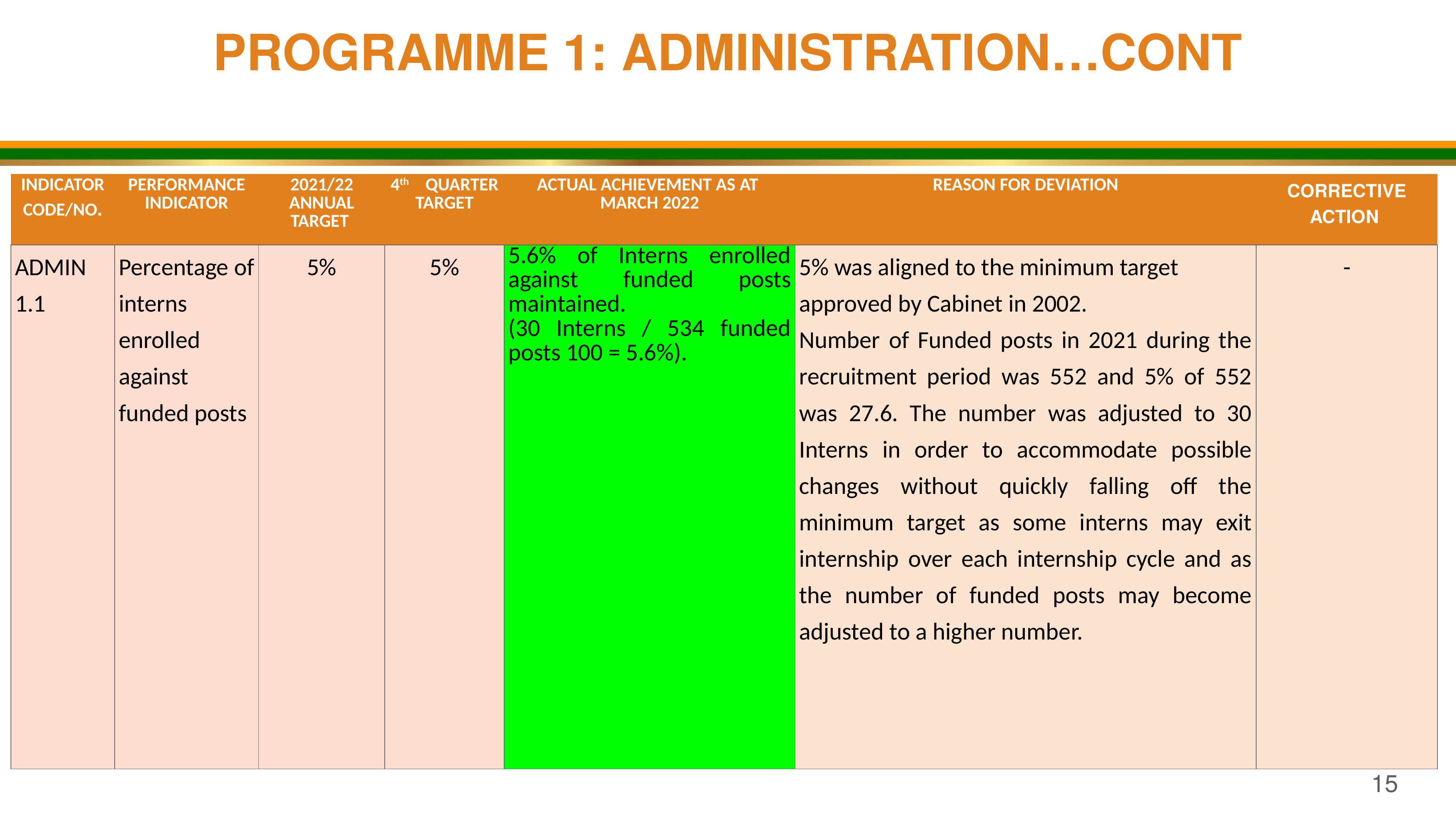

PROGRAMME 1: ADMINISTRATION…CONT
| INDICATOR CODE/NO. | PERFORMANCE INDICATOR | 2021/22 ANNUAL TARGET | 4th QUARTER TARGET | ACTUAL ACHIEVEMENT AS AT MARCH 2022 | REASON FOR DEVIATION | CORRECTIVE ACTION |
| --- | --- | --- | --- | --- | --- | --- |
| ADMIN 1.1 | Percentage of interns enrolled against funded posts | 5% | 5% | 5.6% of Interns enrolled against funded posts maintained. (30 Interns / 534 funded posts 100 = 5.6%). | 5% was aligned to the minimum target approved by Cabinet in 2002. Number of Funded posts in 2021 during the recruitment period was 552 and 5% of 552 was 27.6. The number was adjusted to 30 Interns in order to accommodate possible changes without quickly falling off the minimum target as some interns may exit internship over each internship cycle and as the number of funded posts may become adjusted to a higher number. | - |
15